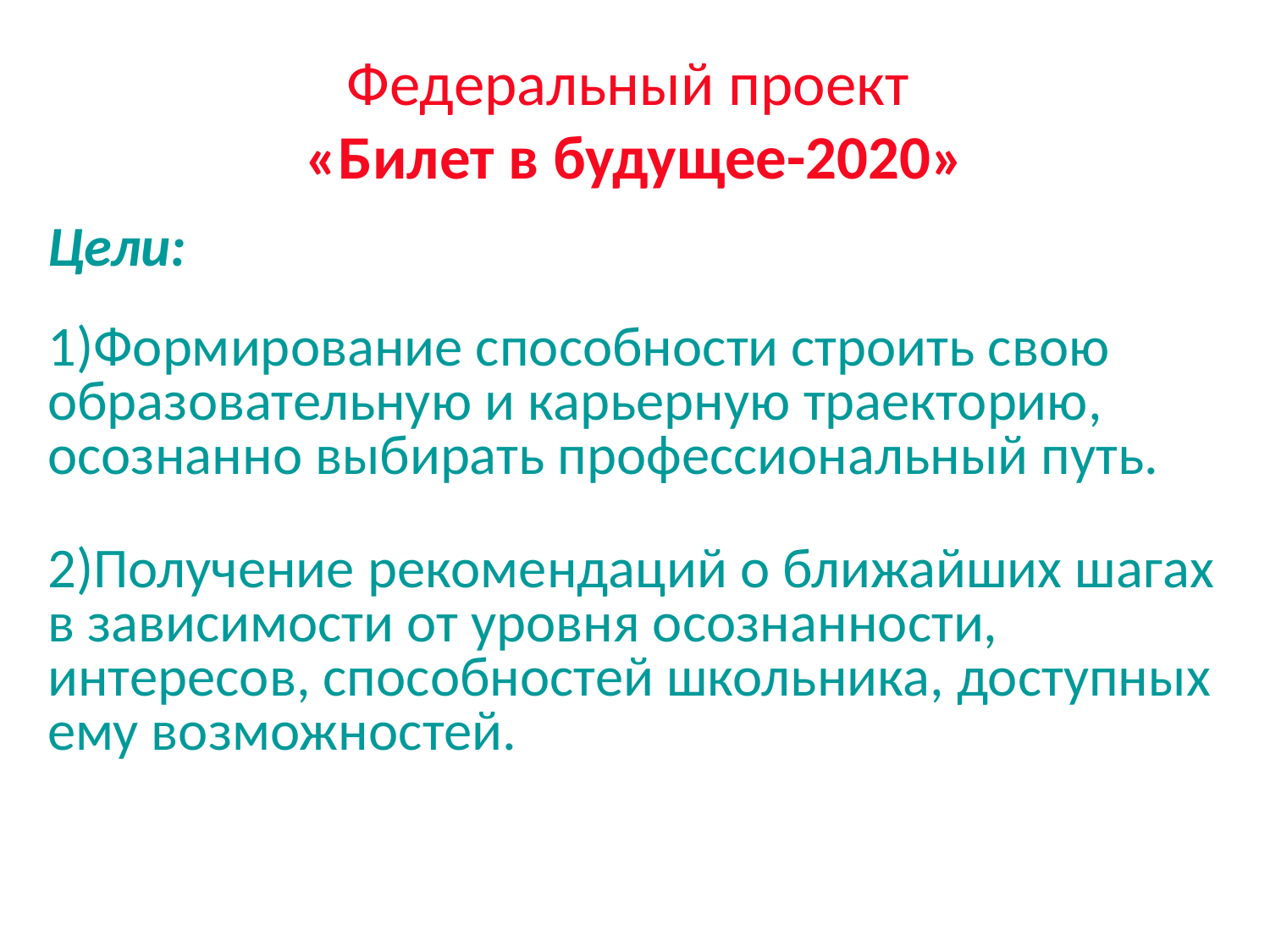

# Федеральный проект «Билет в будущее-2020»
Цели:

1)Формирование способности строить свою образовательную и карьерную траекторию, осознанно выбирать профессиональный путь.

2)Получение рекомендаций о ближайших шагах в зависимости от уровня осознанности, интересов, способностей школьника, доступных ему возможностей.